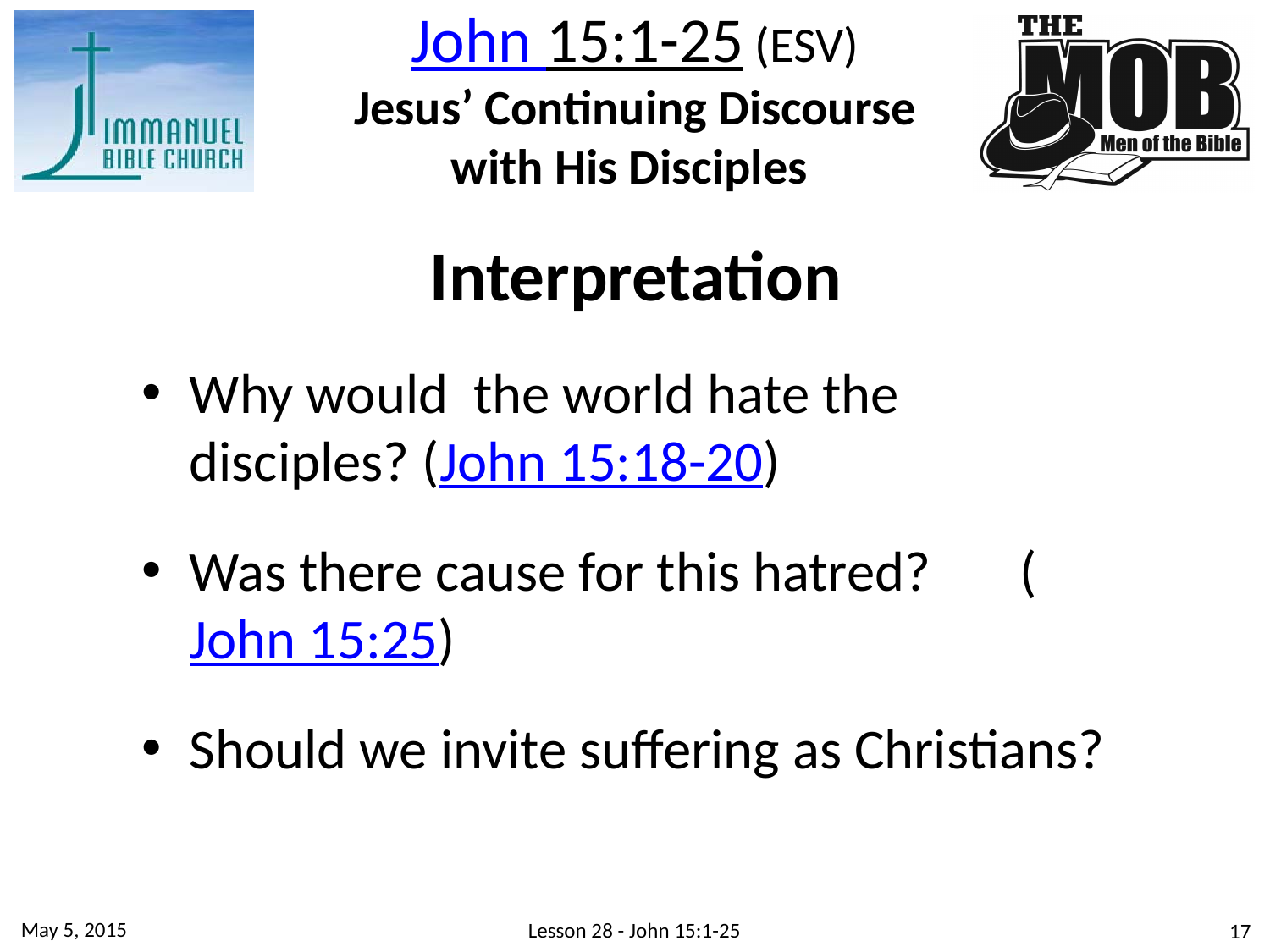

John 15:1-25 (ESV)
 Jesus’ Continuing Discourse
with His Disciples
Interpretation
Why would  the world hate the disciples? (John 15:18-20)
Was there cause for this hatred?       (John 15:25)
Should we invite suffering as Christians?
May 5, 2015
Lesson 28 - John 15:1-25
17